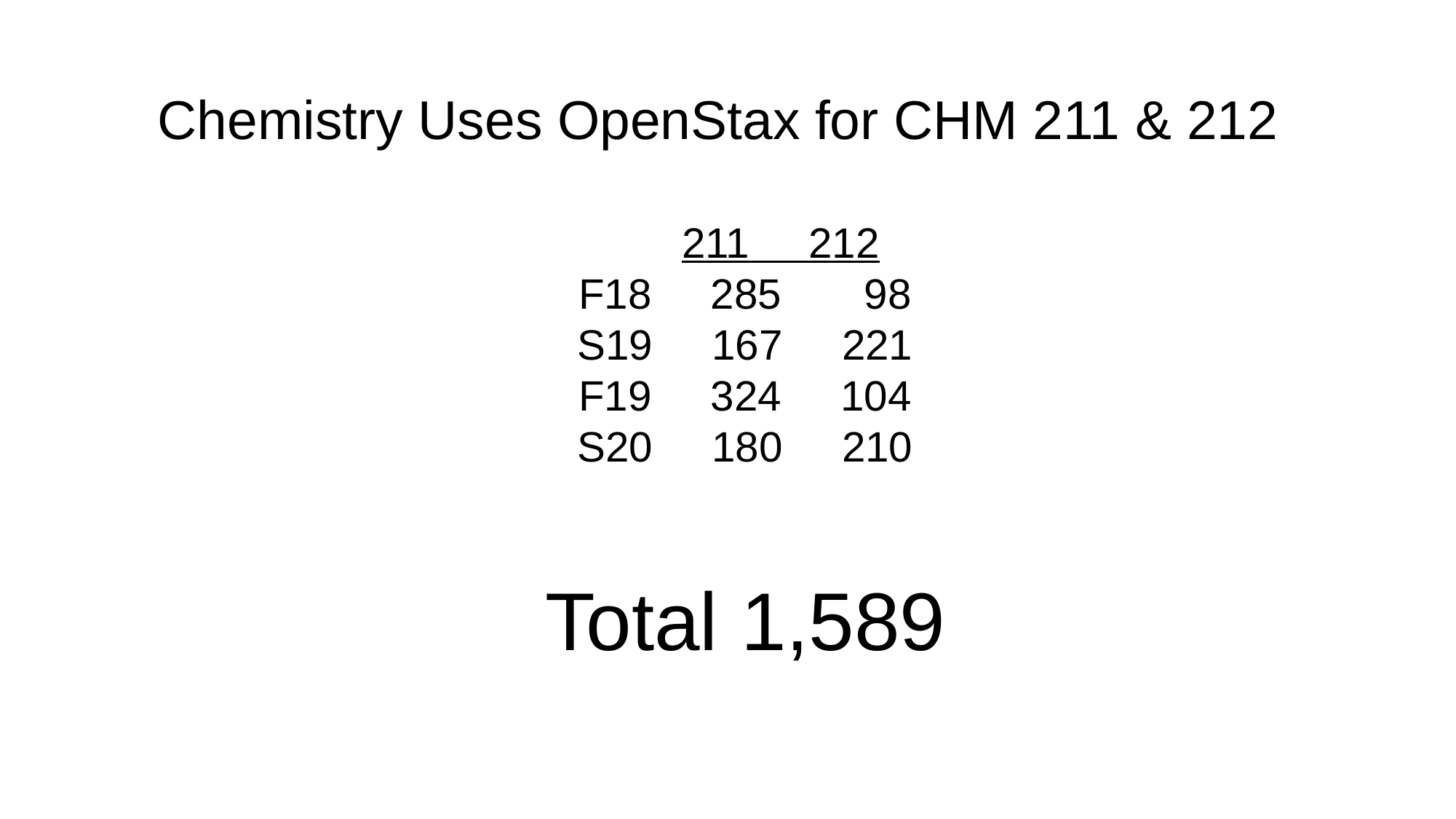

Chemistry Uses OpenStax for CHM 211 & 212

      211     212
F18     285       98
S19     167     221
F19     324     104
S20     180     210

Total 1,589